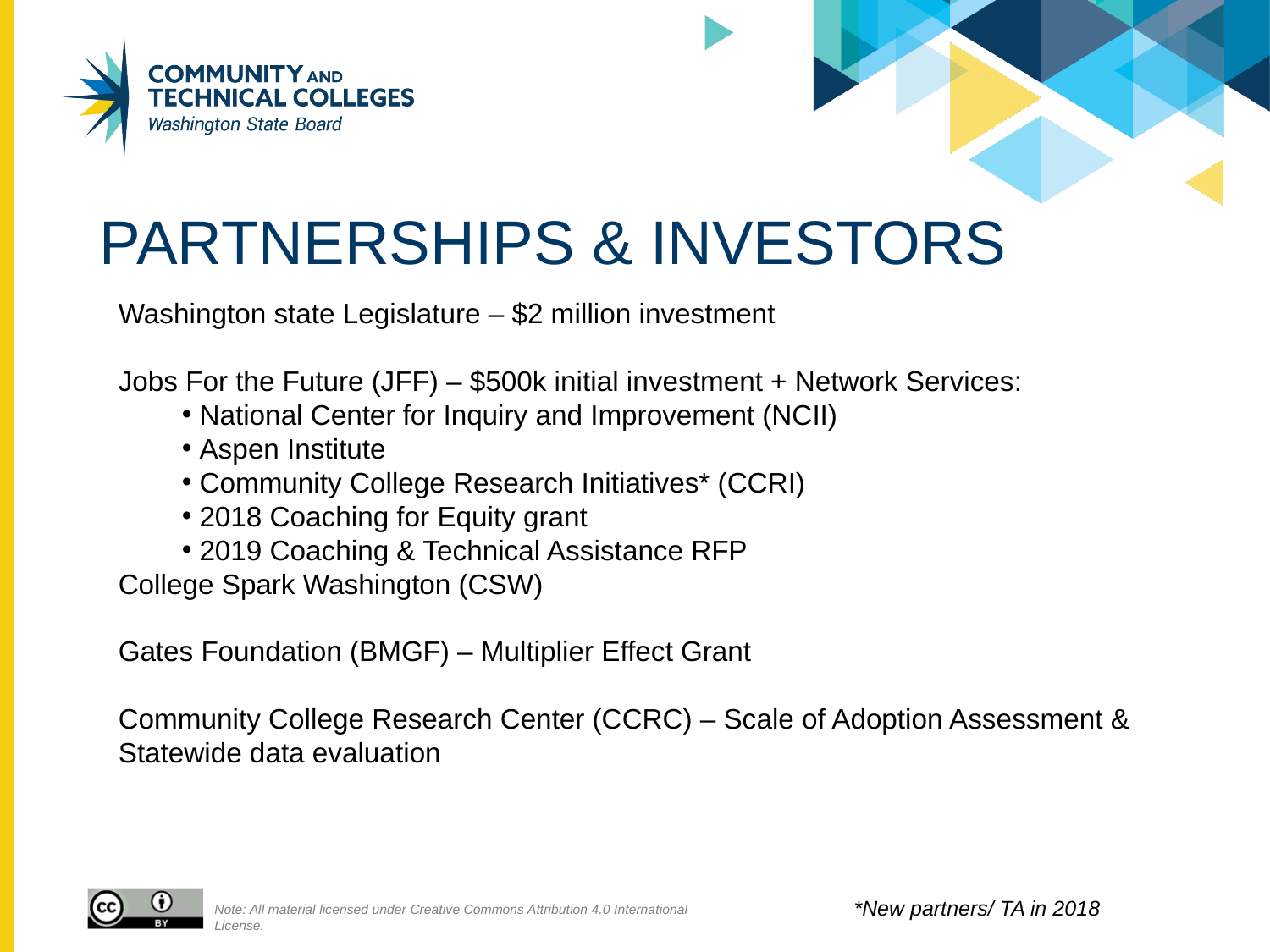

# PARTNERSHIPS & INVESTORS
Washington state Legislature – $2 million investment

Jobs For the Future (JFF) – $500k initial investment + Network Services:
 National Center for Inquiry and Improvement (NCII)
 Aspen Institute
 Community College Research Initiatives* (CCRI)
 2018 Coaching for Equity grant
 2019 Coaching & Technical Assistance RFP
College Spark Washington (CSW)

Gates Foundation (BMGF) – Multiplier Effect Grant

Community College Research Center (CCRC) – Scale of Adoption Assessment & Statewide data evaluation

*New partners/ TA in 2018